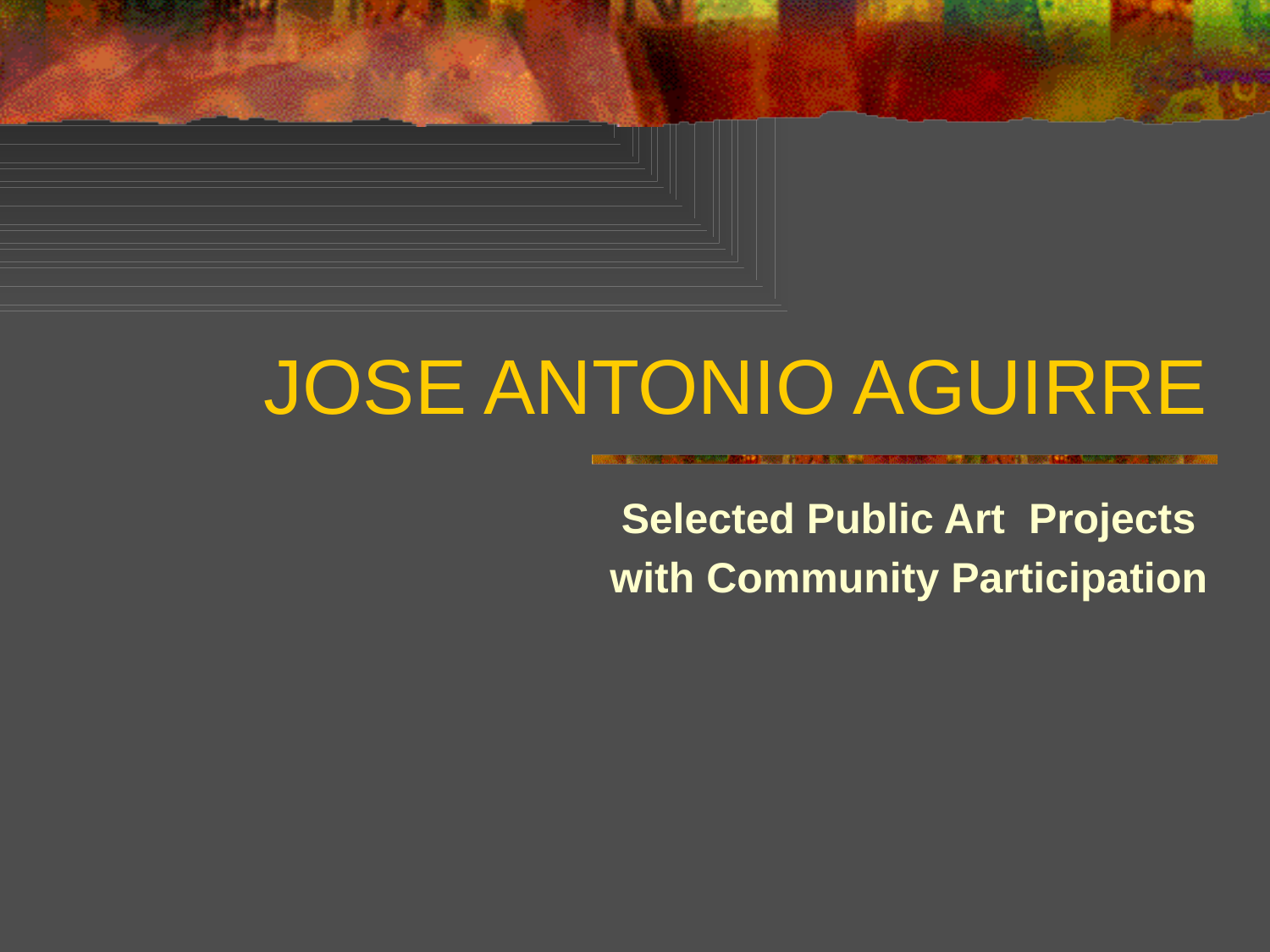

# JOSE ANTONIO AGUIRRE
Selected Public Art  Projects
with Community Participation